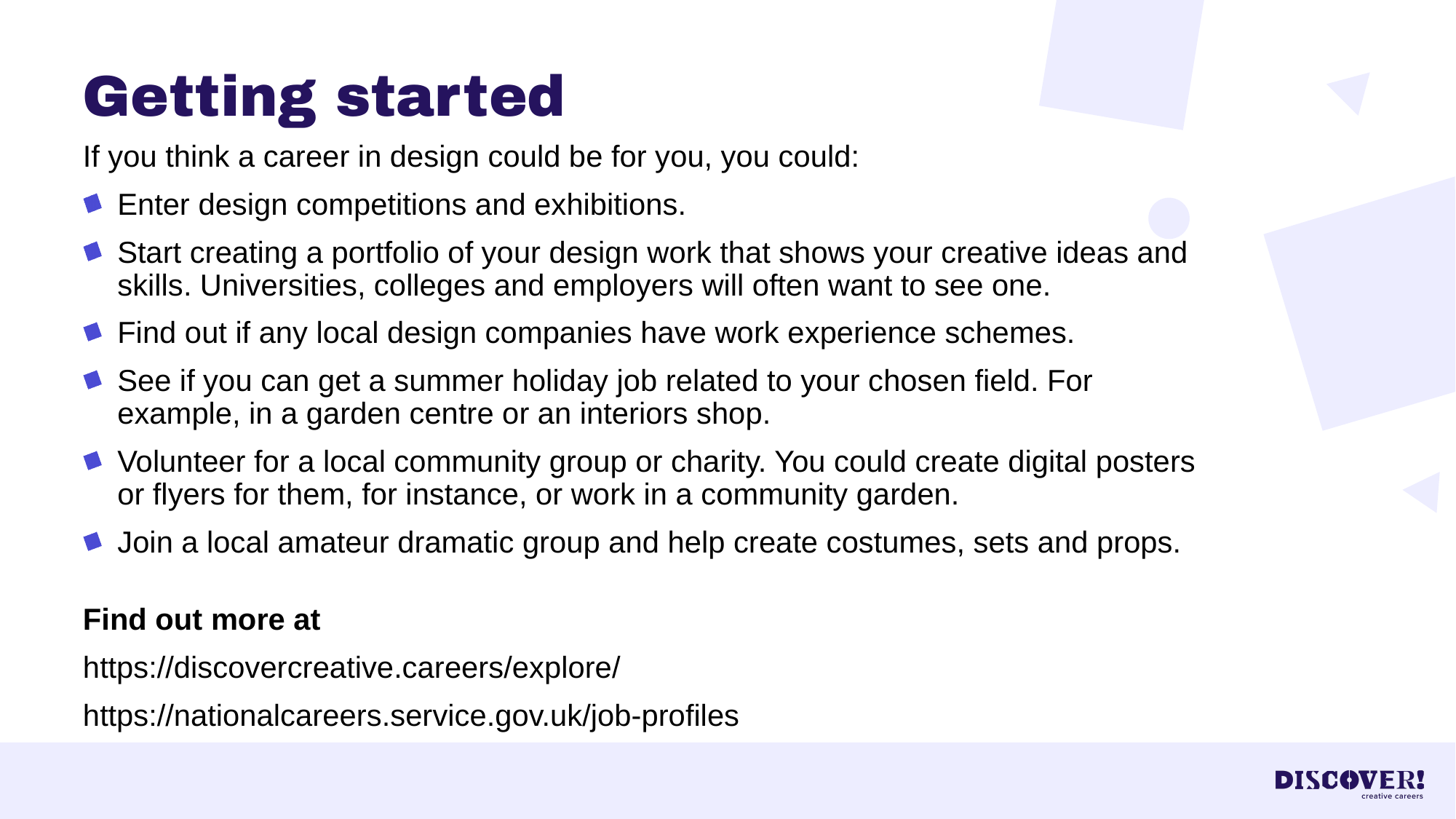

# Getting started
If you think a career in design could be for you, you could:
Enter design competitions and exhibitions.
Start creating a portfolio of your design work that shows your creative ideas and skills. Universities, colleges and employers will often want to see one.
Find out if any local design companies have work experience schemes.
See if you can get a summer holiday job related to your chosen field. For example, in a garden centre or an interiors shop.
Volunteer for a local community group or charity. You could create digital posters or flyers for them, for instance, or work in a community garden.
Join a local amateur dramatic group and help create costumes, sets and props.
Find out more at
https://discovercreative.careers/explore/
https://nationalcareers.service.gov.uk/job-profiles